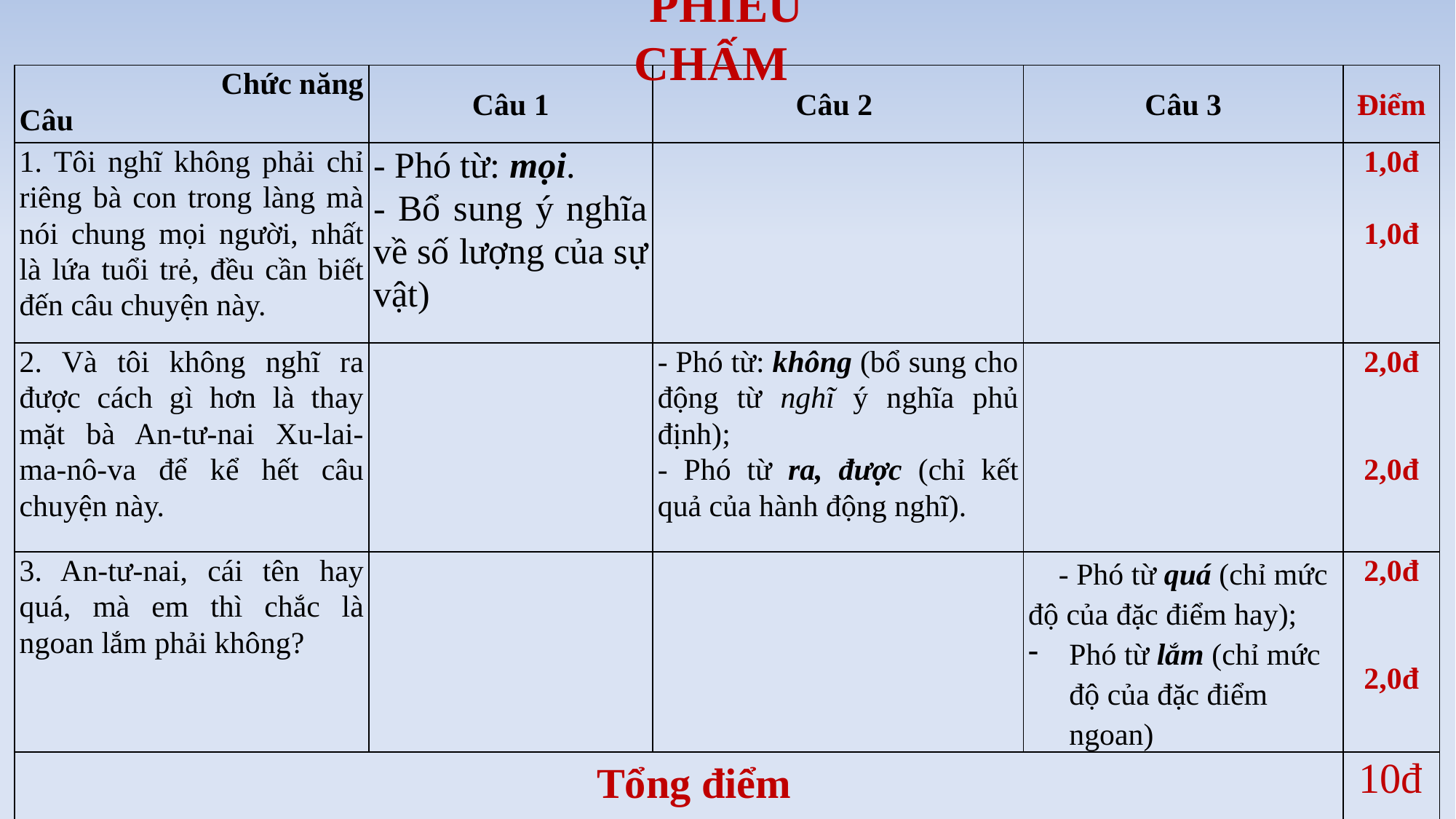

PHIẾU CHẤM
| Chức năng Câu | Câu 1 | Câu 2 | Câu 3 | Điểm |
| --- | --- | --- | --- | --- |
| 1. Tôi nghĩ không phải chỉ riêng bà con trong làng mà nói chung mọi người, nhất là lứa tuổi trẻ, đều cần biết đến câu chuyện này. | - Phó từ: mọi. - Bổ sung ý nghĩa về số lượng của sự vật) |  |  | 1,0đ 1,0đ |
| 2. Và tôi không nghĩ ra được cách gì hơn là thay mặt bà An-tư-nai Xu-lai-ma-nô-va để kể hết câu chuyện này. |  | - Phó từ: không (bổ sung cho động từ nghĩ ý nghĩa phủ định); - Phó từ ra, được (chỉ kết quả của hành động nghĩ). |  | 2,0đ 2,0đ |
| 3. An-tư-nai, cái tên hay quá, mà em thì chắc là ngoan lắm phải không? |  |  | - Phó từ quá (chỉ mức độ của đặc điểm hay); Phó từ lắm (chỉ mức độ của đặc điểm ngoan) | 2,0đ 2,0đ |
| Tổng điểm |  |  |  | 10đ |